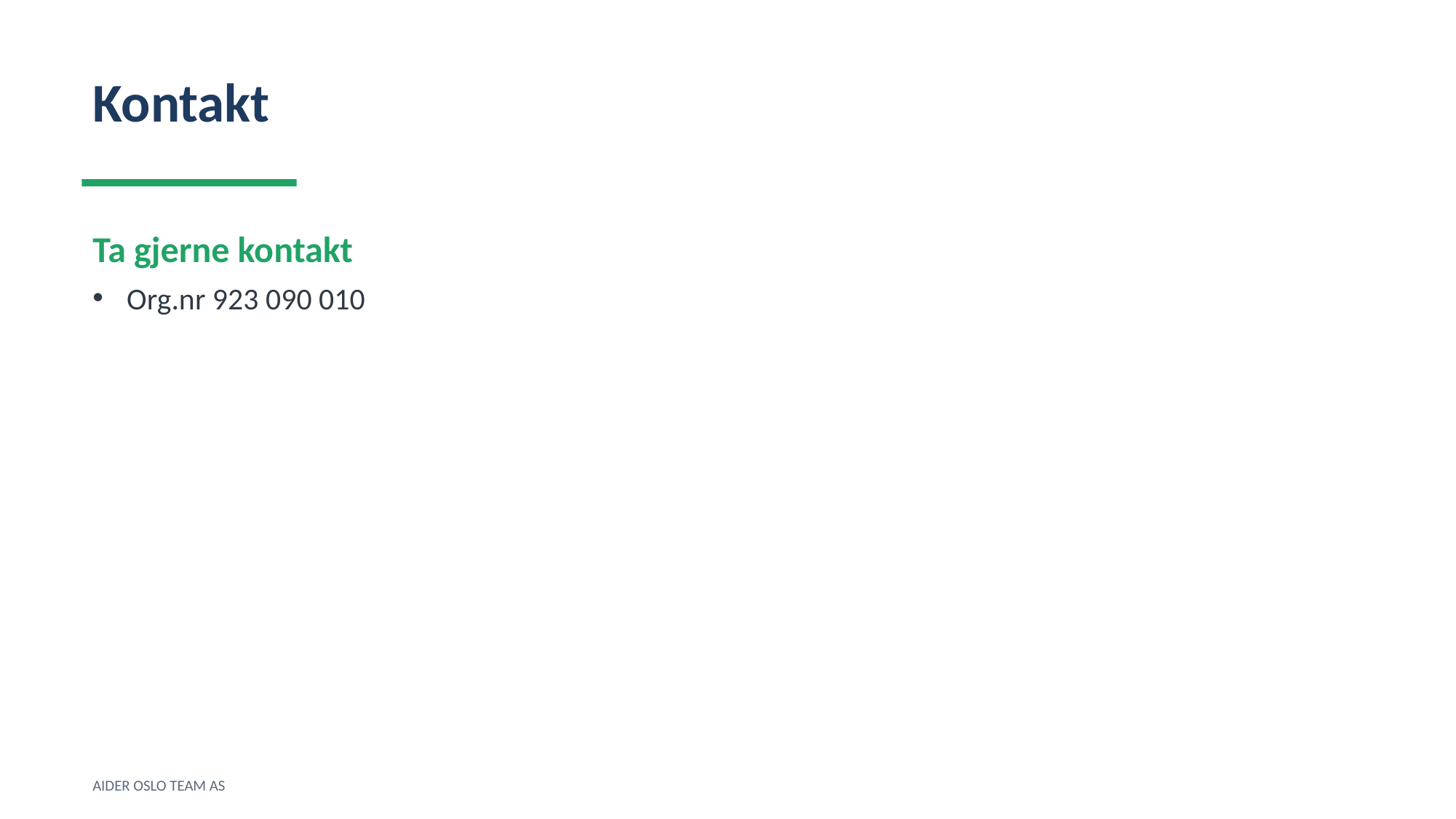

Kontakt

Ta gjerne kontakt
Org.nr 923 090 010
AIDER OSLO TEAM AS